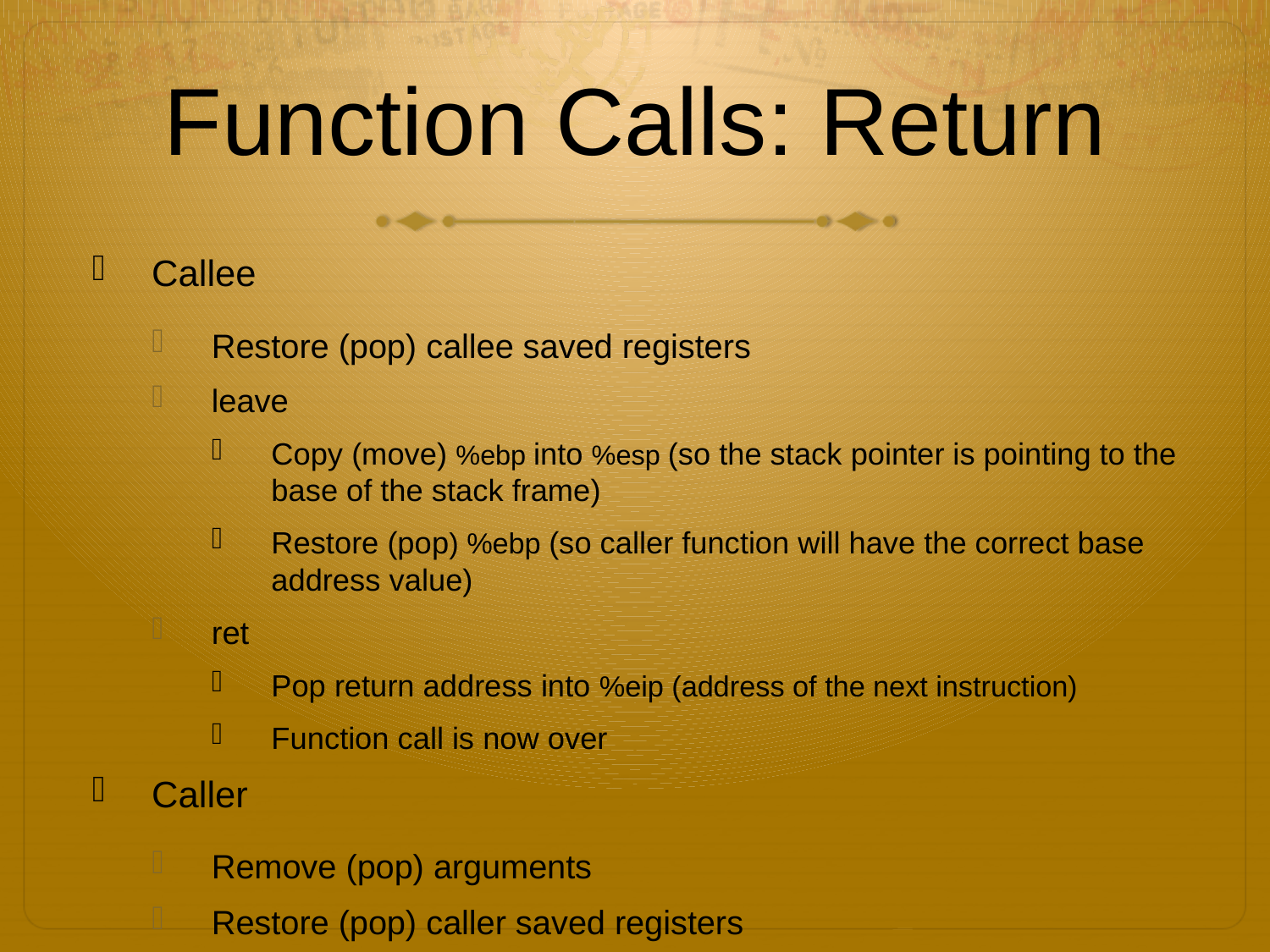

# Function Calls: Return
Callee
Restore (pop) callee saved registers
leave
Copy (move) %ebp into %esp (so the stack pointer is pointing to the base of the stack frame)
Restore (pop) %ebp (so caller function will have the correct base address value)
ret
Pop return address into %eip (address of the next instruction)
Function call is now over
Caller
Remove (pop) arguments
Restore (pop) caller saved registers